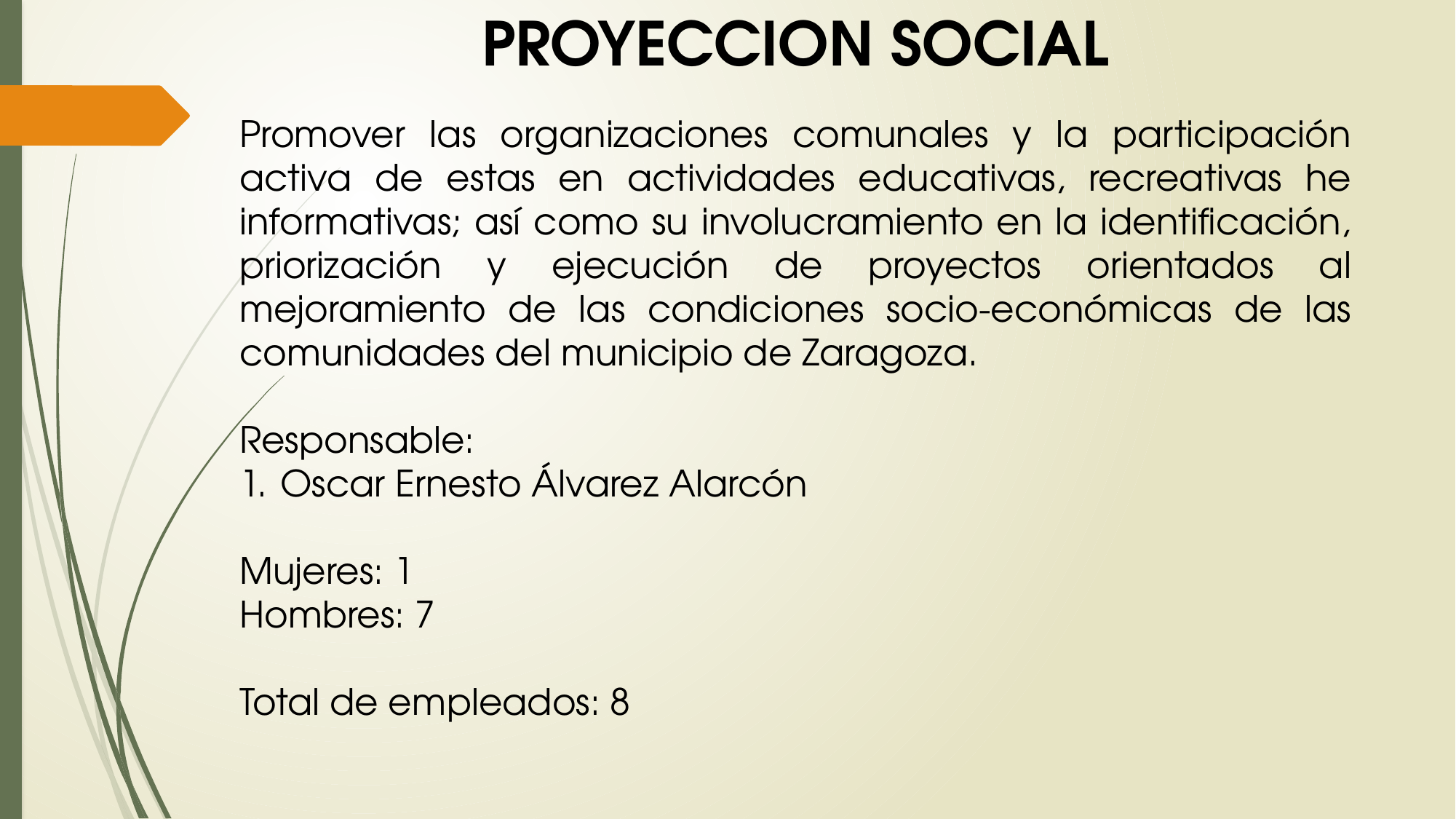

PROYECCION SOCIAL

Promover las organizaciones comunales y la participación activa de estas en actividades educativas, recreativas he informativas; así como su involucramiento en la identificación, priorización y ejecución de proyectos orientados al mejoramiento de las condiciones socio-económicas de las comunidades del municipio de Zaragoza.

Responsable:
Oscar Ernesto Álvarez Alarcón

Mujeres: 1
Hombres: 7

Total de empleados: 8